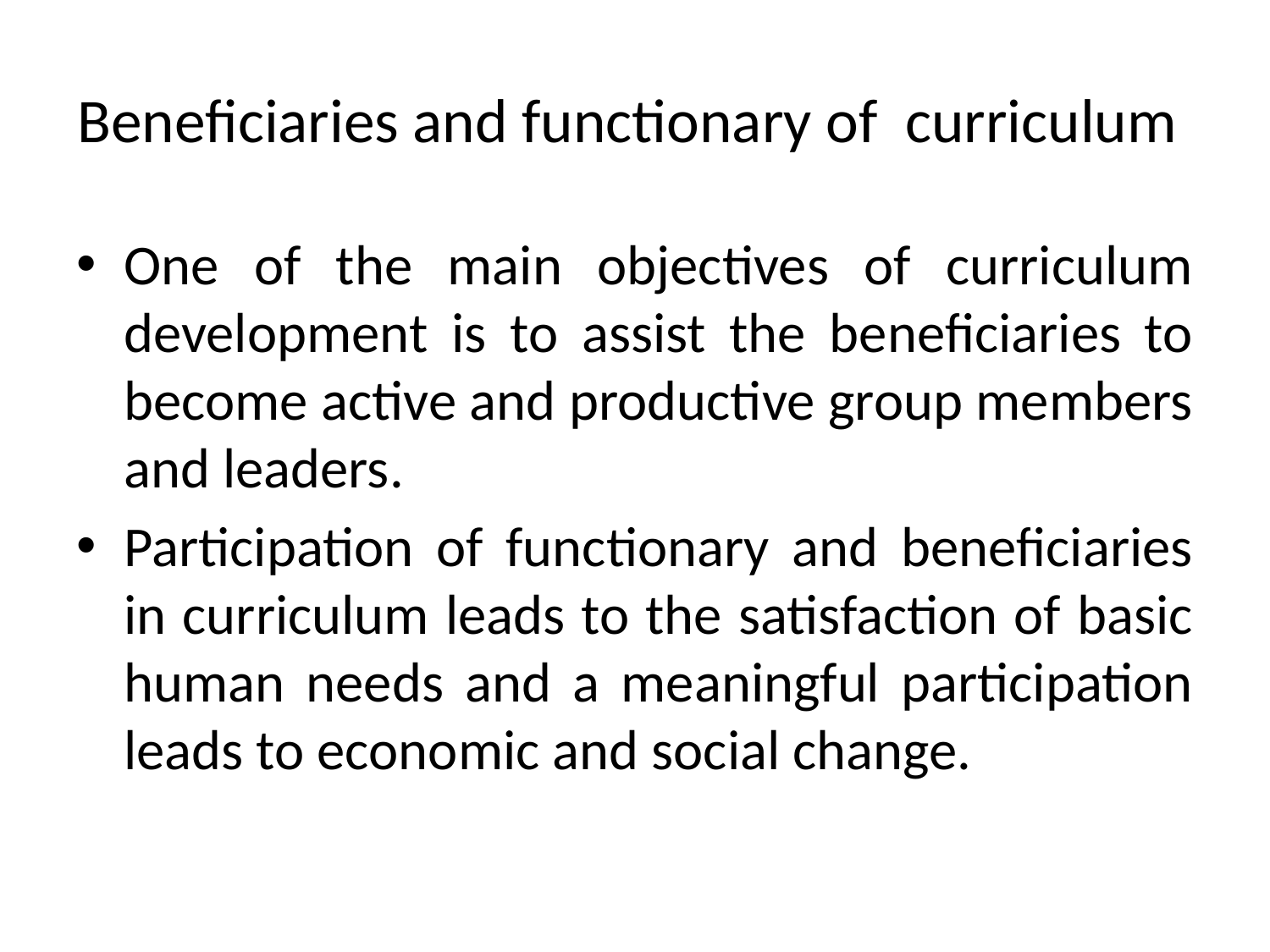

# Beneficiaries and functionary of  curriculum
One of the main objectives of curriculum development is to assist the beneficiaries to become active and productive group members and leaders.
Participation of functionary and beneficiaries in curriculum leads to the satisfaction of basic human needs and a meaningful participation leads to economic and social change.